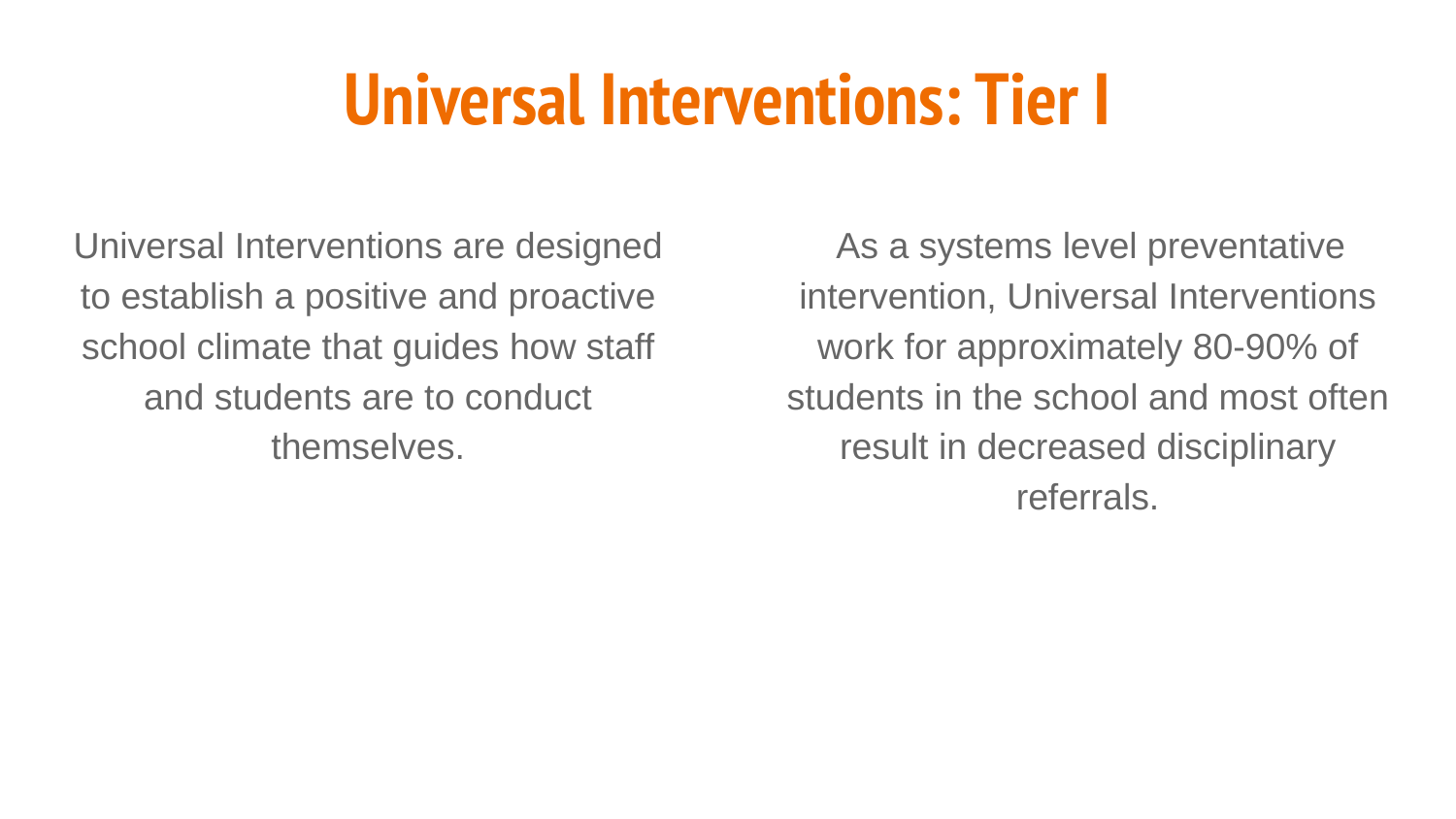

# Universal Interventions: Tier I
Universal Interventions are designed to establish a positive and proactive school climate that guides how staff and students are to conduct themselves.
 As a systems level preventative intervention, Universal Interventions work for approximately 80-90% of students in the school and most often result in decreased disciplinary referrals.